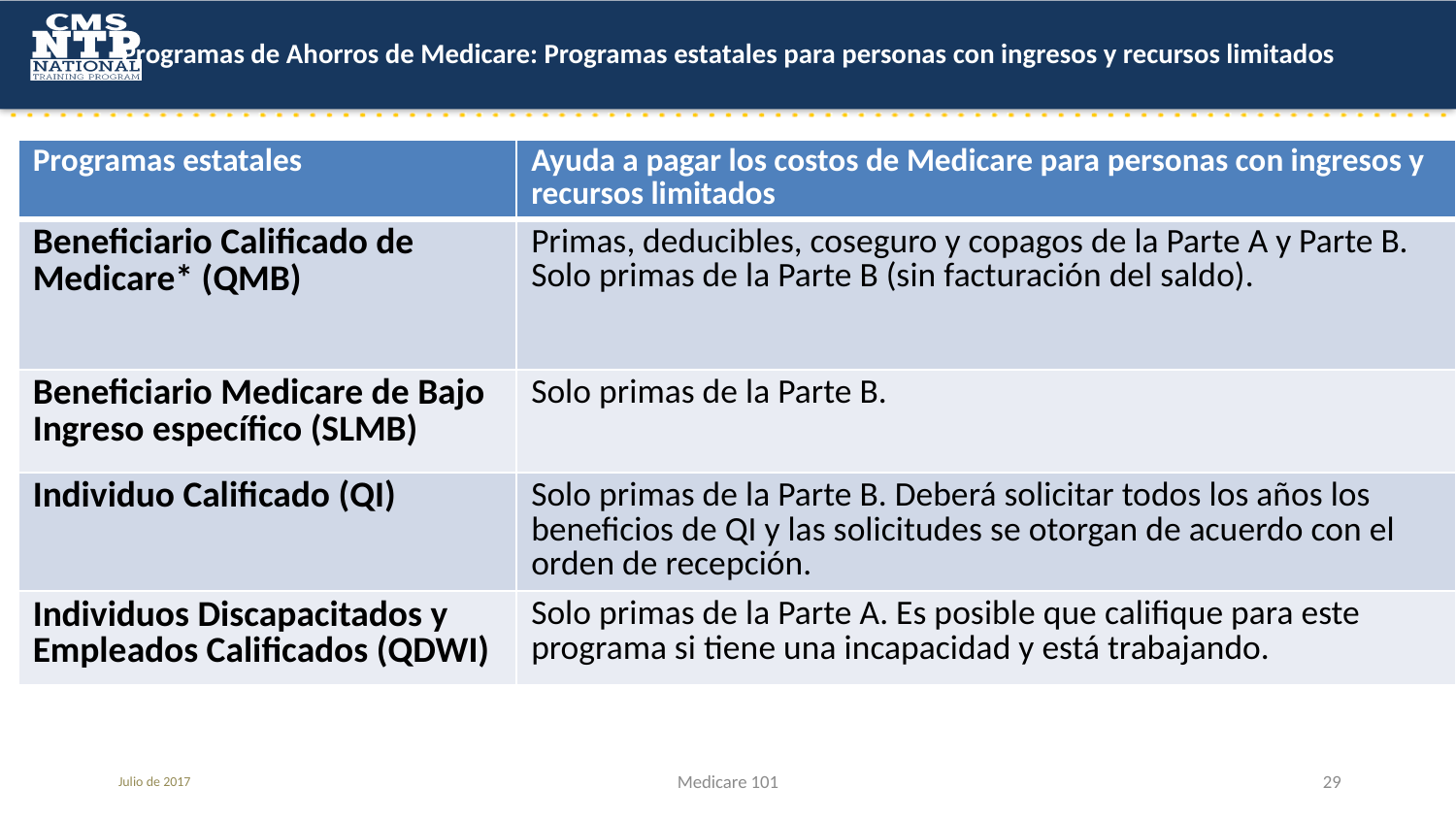

# Programas de Ahorros de Medicare: Programas estatales para personas con ingresos y recursos limitados
| Programas estatales | Ayuda a pagar los costos de Medicare para personas con ingresos y recursos limitados |
| --- | --- |
| Beneficiario Calificado de Medicare\* (QMB) | Primas, deducibles, coseguro y copagos de la Parte A y Parte B. Solo primas de la Parte B (sin facturación del saldo). |
| Beneficiario Medicare de Bajo Ingreso específico (SLMB) | Solo primas de la Parte B. |
| Individuo Calificado (QI) | Solo primas de la Parte B. Deberá solicitar todos los años los beneficios de QI y las solicitudes se otorgan de acuerdo con el orden de recepción. |
| Individuos Discapacitados y Empleados Calificados (QDWI) | Solo primas de la Parte A. Es posible que califique para este programa si tiene una incapacidad y está trabajando. |
Julio de 2017
Medicare 101
29